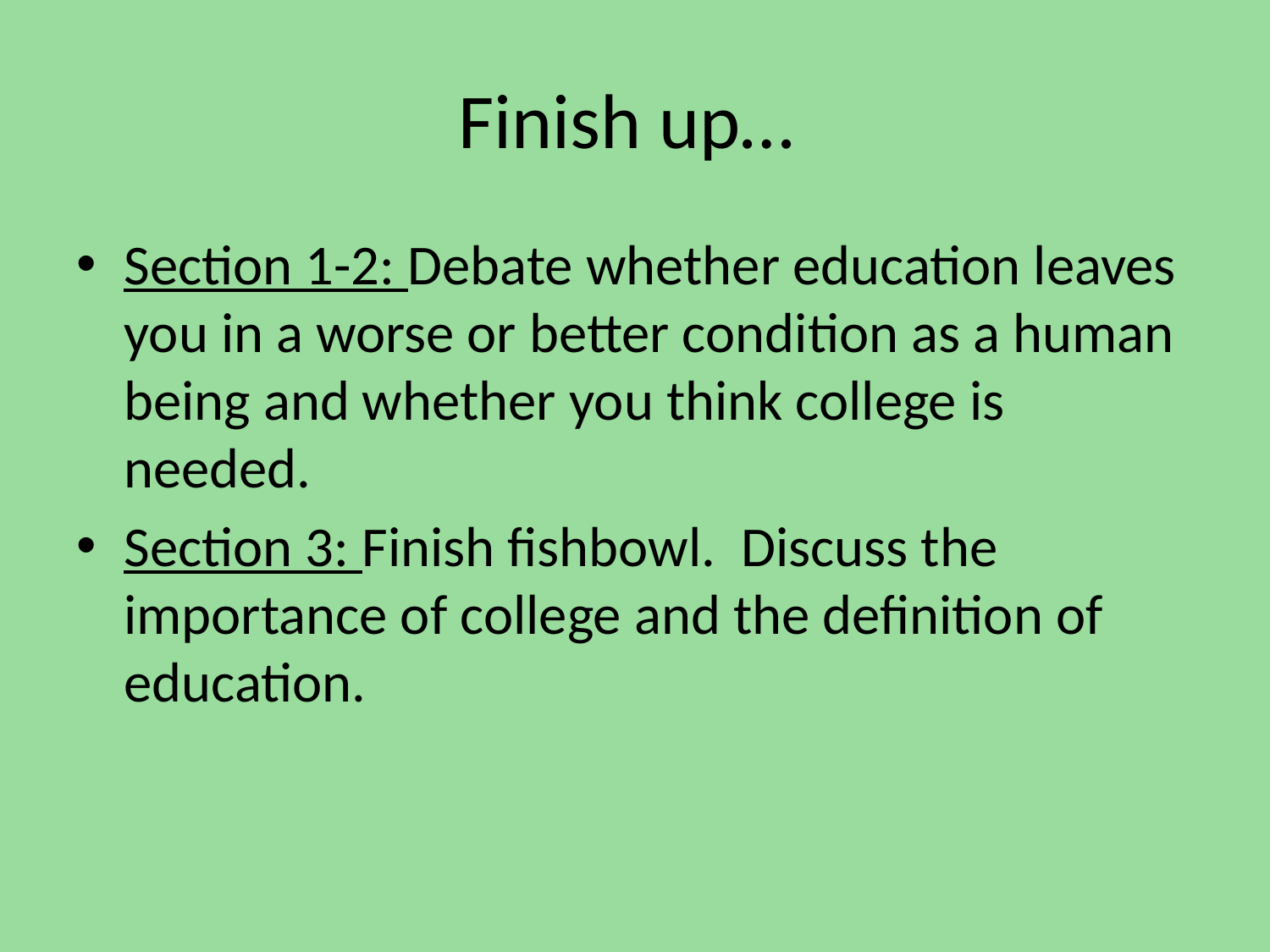

# Finish up…
Section 1-2: Debate whether education leaves you in a worse or better condition as a human being and whether you think college is needed.
Section 3: Finish fishbowl.  Discuss the importance of college and the definition of education.